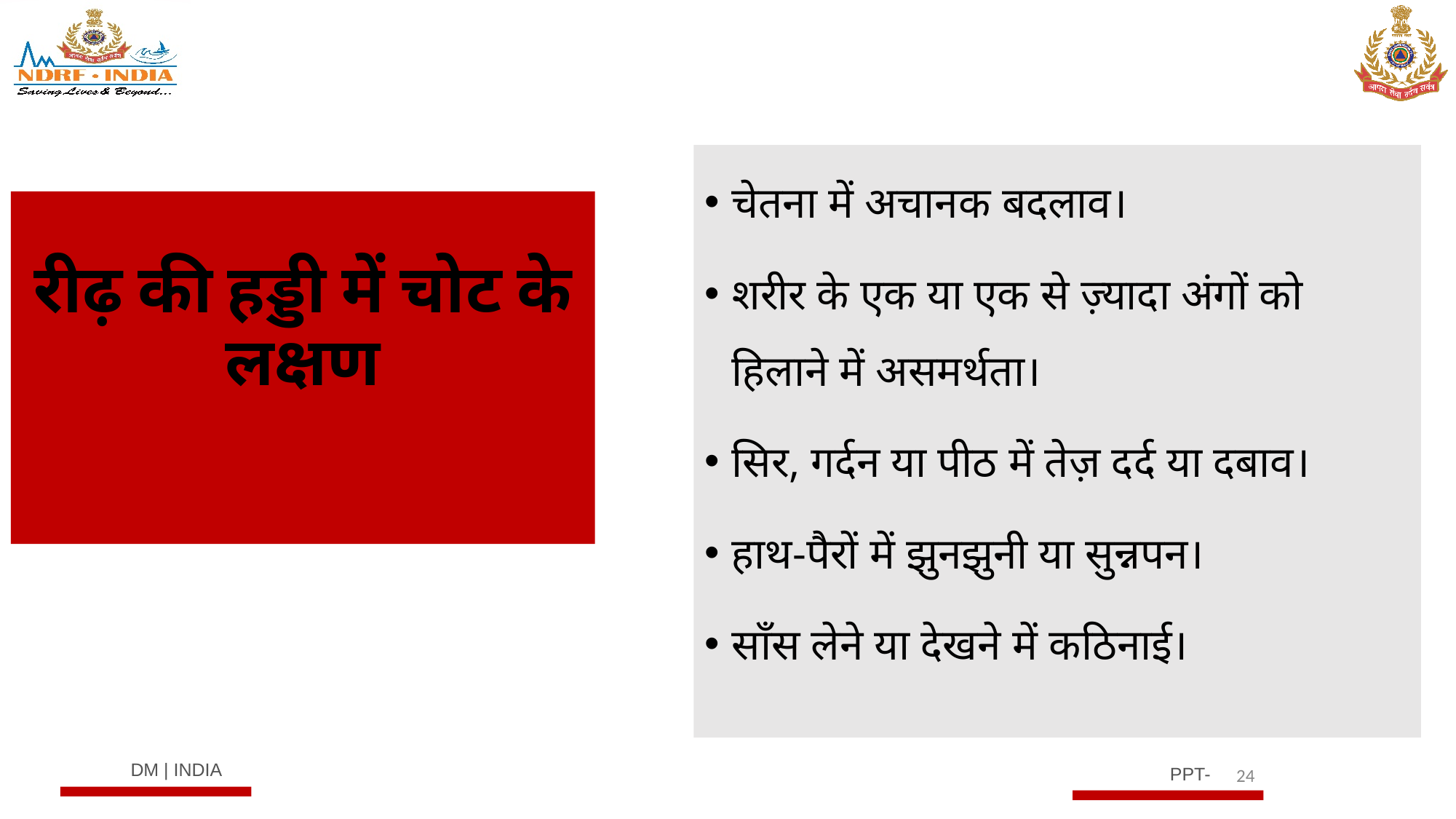

चेतना में अचानक बदलाव।
शरीर के एक या एक से ज़्यादा अंगों को हिलाने में असमर्थता।
सिर, गर्दन या पीठ में तेज़ दर्द या दबाव।
हाथ-पैरों में झुनझुनी या सुन्नपन।
साँस लेने या देखने में कठिनाई।

# रीढ़ की हड्डी में चोट के लक्षण
24